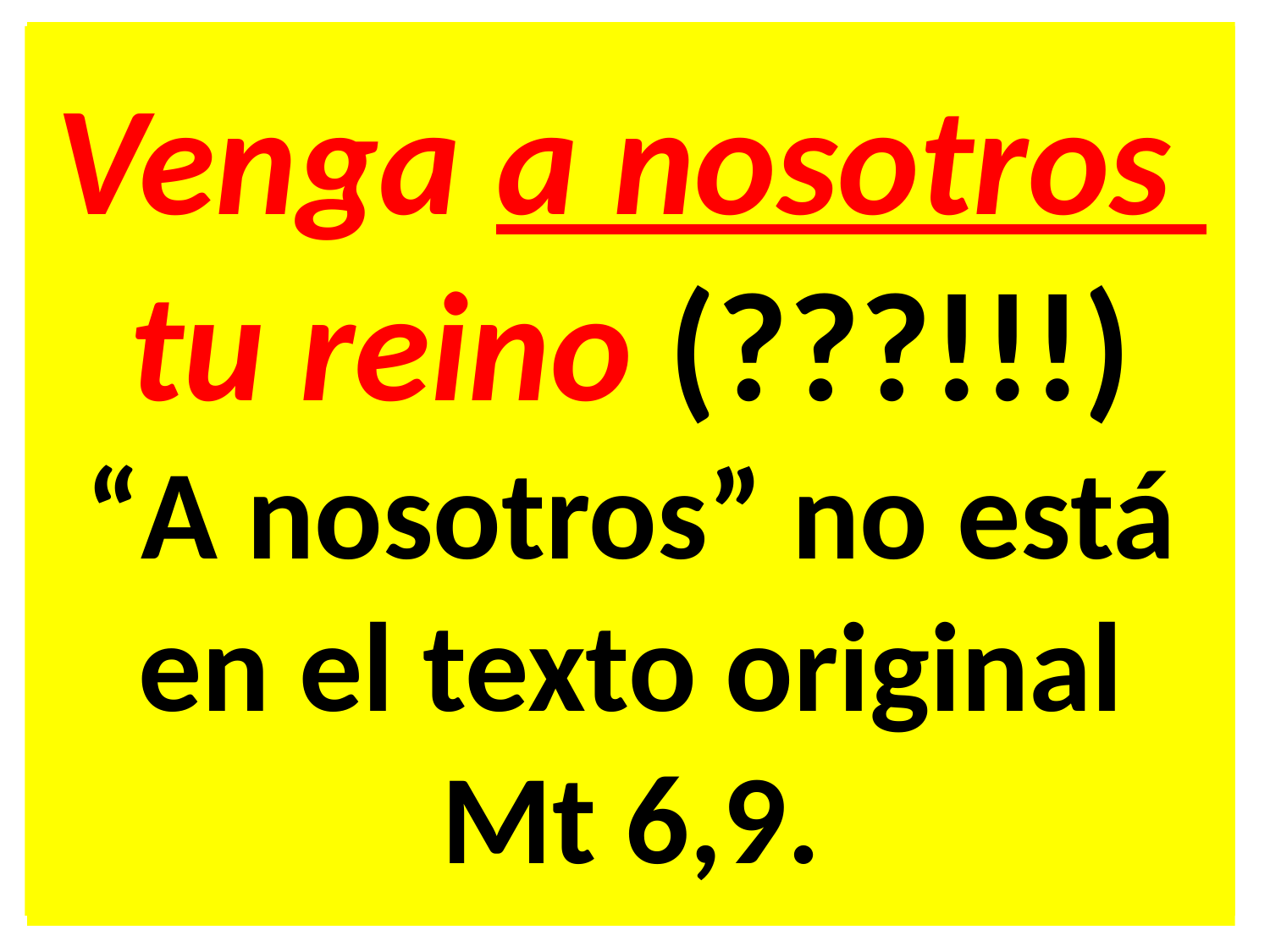

Venga a nosotros
tu reino (???!!!)
“A nosotros” no está en el texto original
Mt 6,9.

#